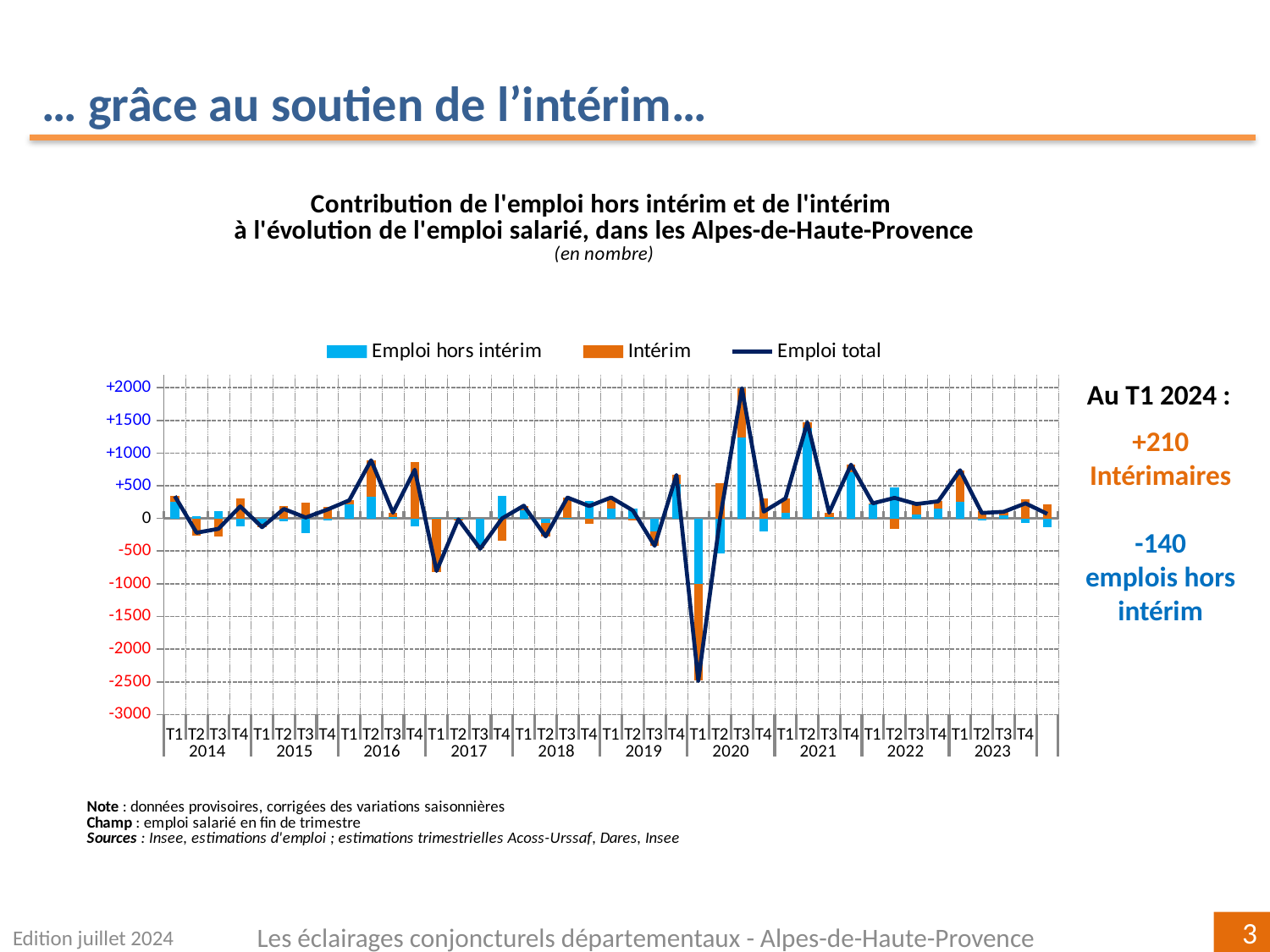

… grâce au soutien de l’intérim…

### Chart

| Category | Emploi hors intérim | Intérim | Emploi total |
|---|---|---|---|
| T1 | 251.58916663881246 | 89.74468998400016 | 341.33385662281944 |
| T2 | 39.26245778953307 | -257.81323914799987 | -218.55078135846998 |
| T3 | 113.01846553394716 | -272.09151455300025 | -159.07304901905445 |
| T4 | -121.19477035363525 | 305.41475996200006 | 184.21998960836936 |
| T1 | -81.13091560787143 | -52.69494672999963 | -133.8258623378715 |
| T2 | -45.78791212521901 | 191.53690434499958 | 145.7489922197783 |
| T3 | -229.37557074678625 | 243.11527369900023 | 13.739702952210791 |
| T4 | -34.841916882724036 | 170.96044120500028 | 136.11852432227897 |
| T1 | 214.2307085674256 | 63.45885629199938 | 277.6895648594218 |
| T2 | 327.83955257123307 | 562.2474040540001 | 890.0869566252368 |
| T3 | 16.76489188650885 | 71.47284262300036 | 88.2377345095083 |
| T4 | -121.17856504512747 | 867.1927288480001 | 746.0141638028726 |
| T1 | 13.383201082382584 | -816.4292178180003 | -803.0460167356214 |
| T2 | 10.364906350281672 | -23.96347825299972 | -13.598571902715776 |
| T3 | -449.11479664951185 | -15.00631384999997 | -464.1211104995091 |
| T4 | 342.1147870457644 | -342.6195641080003 | -0.5047770622404641 |
| T1 | 129.36241317265376 | 65.92248155399966 | 195.28489472665387 |
| T2 | -68.20502038933773 | -206.45772318799982 | -274.66274357733346 |
| T3 | 14.13366086420865 | 306.03734802300005 | 320.17100888720597 |
| T4 | 267.4454572098548 | -78.40568701200027 | 189.03977019785816 |
| T1 | 150.05403854460747 | 170.3557717929998 | 320.4098103376018 |
| T2 | 148.09161573793972 | -25.528927631999068 | 122.56268810594338 |
| T3 | -197.91645943557523 | -221.1268938860003 | -419.04335332157643 |
| T4 | 526.6985510827944 | 139.1489679289998 | 665.847519011797 |
| T1 | -1000.8504167221545 | -1482.6113847800002 | -2483.461801502155 |
| T2 | -537.344543457395 | 541.300876411 | 3.9563329536031233 |
| T3 | 1240.4272127457807 | 752.1948782240006 | 1992.6220909697804 |
| T4 | -198.92912728311785 | 303.4125879019998 | 104.48346061888151 |
| T1 | 87.31766394356237 | 220.575705792 | 307.89336973556783 |
| T2 | 1379.6532133593355 | 90.52452896000023 | 1470.1777423193344 |
| T3 | 19.87360816731234 | 67.57970808299979 | 87.45331625030667 |
| T4 | 708.8059806813981 | 114.11661389299934 | 822.9225945744038 |
| T1 | 226.99347154692077 | 4.543235072000243 | 231.53670661892102 |
| T2 | 472.80426785768213 | -157.43000686599953 | 315.3742609916808 |
| T3 | 56.82121916471078 | 163.9344396749998 | 220.75565883971285 |
| T4 | 144.86456868517416 | 117.72283748499967 | 262.58740617016883 |
| T1 | 252.19406238065858 | 485.11586616600107 | 737.3099285466596 |
| T2 | -24.994979152601445 | 108.40923534499962 | 83.41425619240181 |
| T3 | 42.49562297483499 | 59.17729900499944 | 101.67292197983625 |
| T4 | -63.938271096682 | 295.50607919200047 | 231.56780809531483 |
Au T1 2024 :
+210
Intérimaires

-140
emplois hors intérim

Edition juillet 2024
Les éclairages conjoncturels départementaux - Alpes-de-Haute-Provence
3